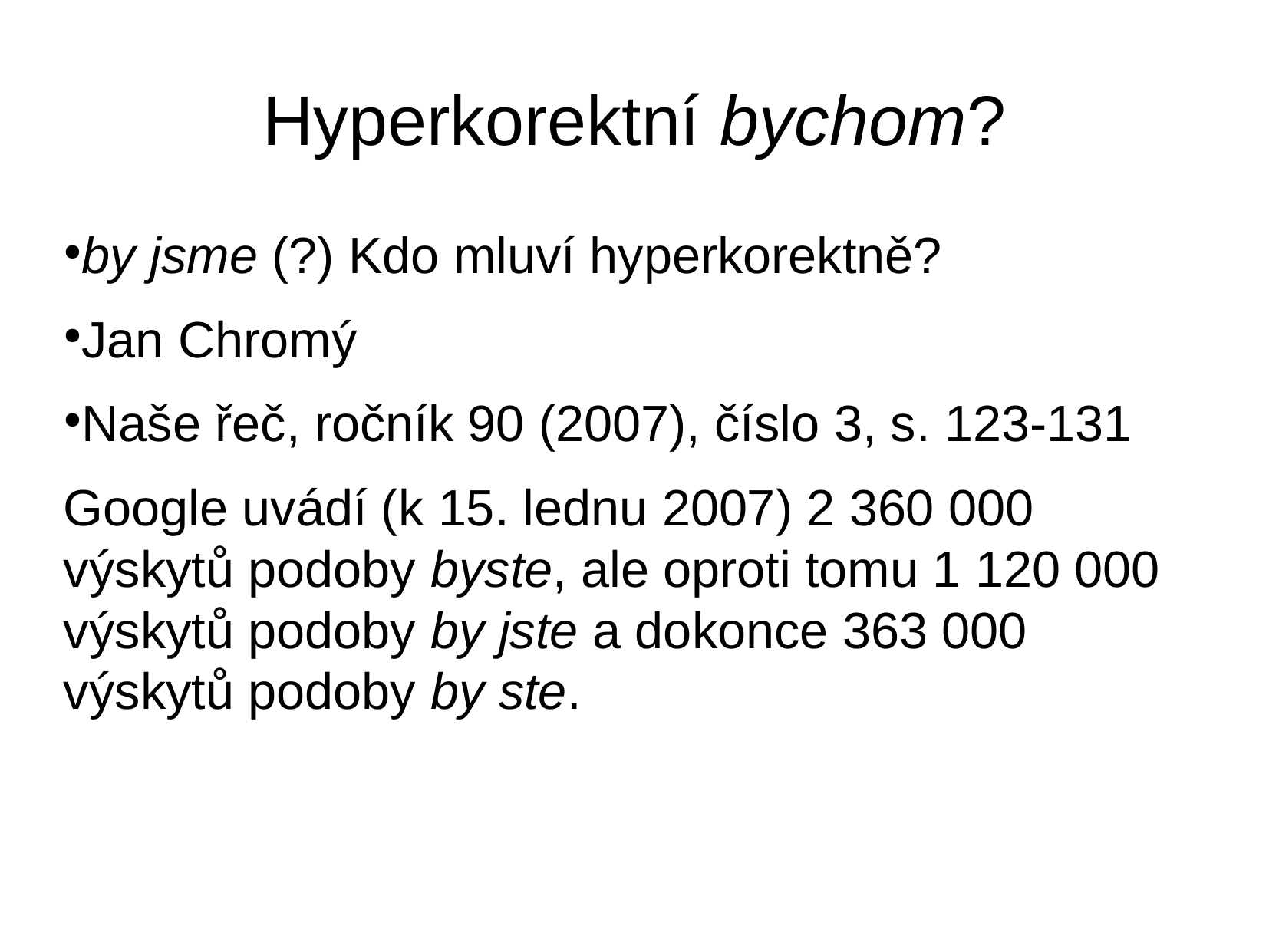

Hyperkorektní bychom?
by jsme (?) Kdo mluví hyperkorektně?
Jan Chromý
Naše řeč, ročník 90 (2007), číslo 3, s. 123-131
Google uvádí (k 15. lednu 2007) 2 360 000 výskytů podoby byste, ale oproti tomu 1 120 000 výskytů podoby by jste a dokonce 363 000 výskytů podoby by ste.